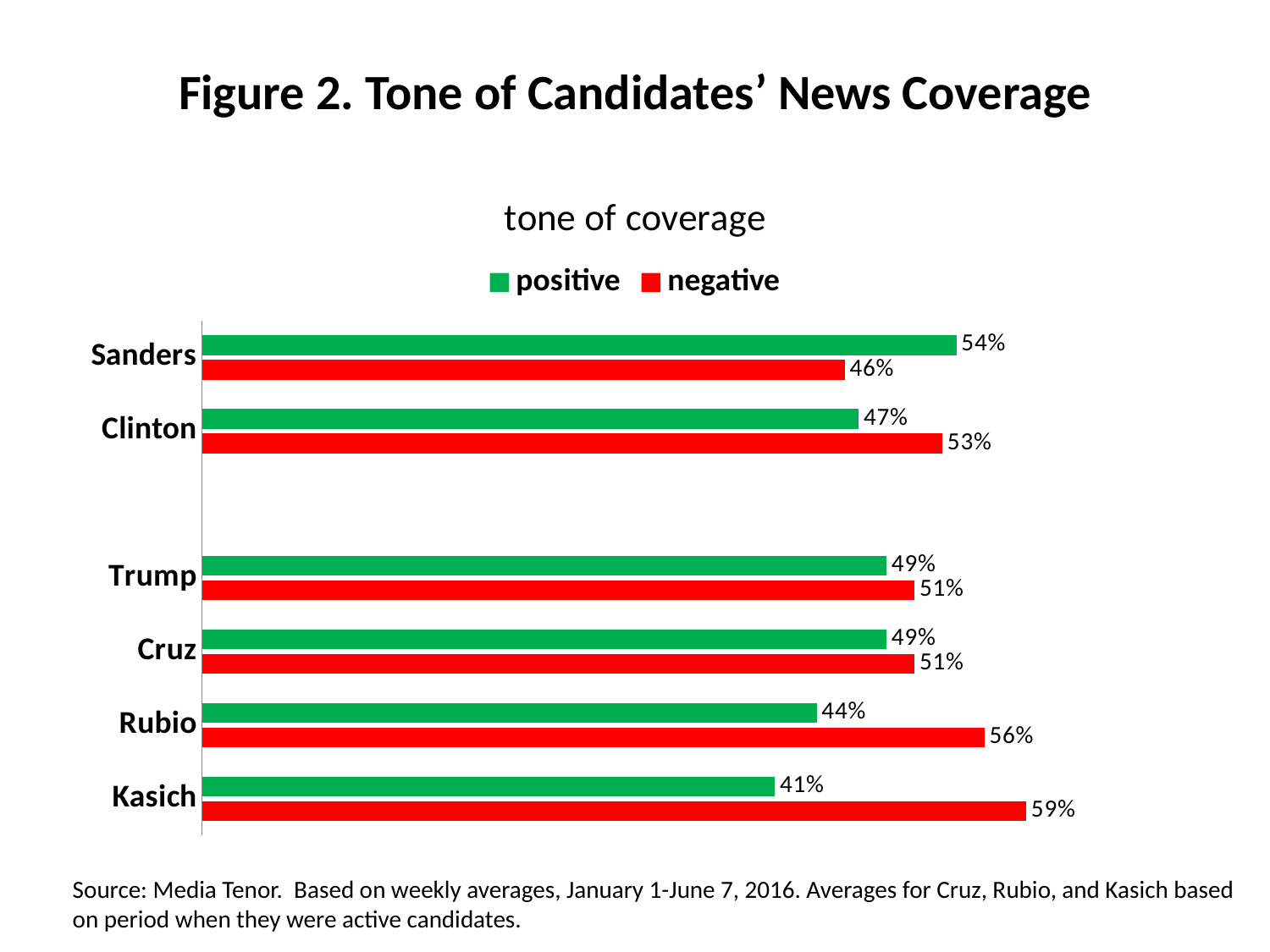

# Figure 2. Tone of Candidates’ News Coverage

### Chart: tone of coverage

| Category | negative | positive |
|---|---|---|
| Kasich | 59.0 | 41.0 |
| Rubio | 56.0 | 44.0 |
| Cruz | 51.0 | 49.0 |
| Trump | 51.0 | 49.0 |
|  | None | None |
| Clinton | 53.0 | 47.0 |
| Sanders | 46.0 | 54.0 |
Source: Media Tenor.  Based on weekly averages, January 1-June 7, 2016. Averages for Cruz, Rubio, and Kasich based
on period when they were active candidates.